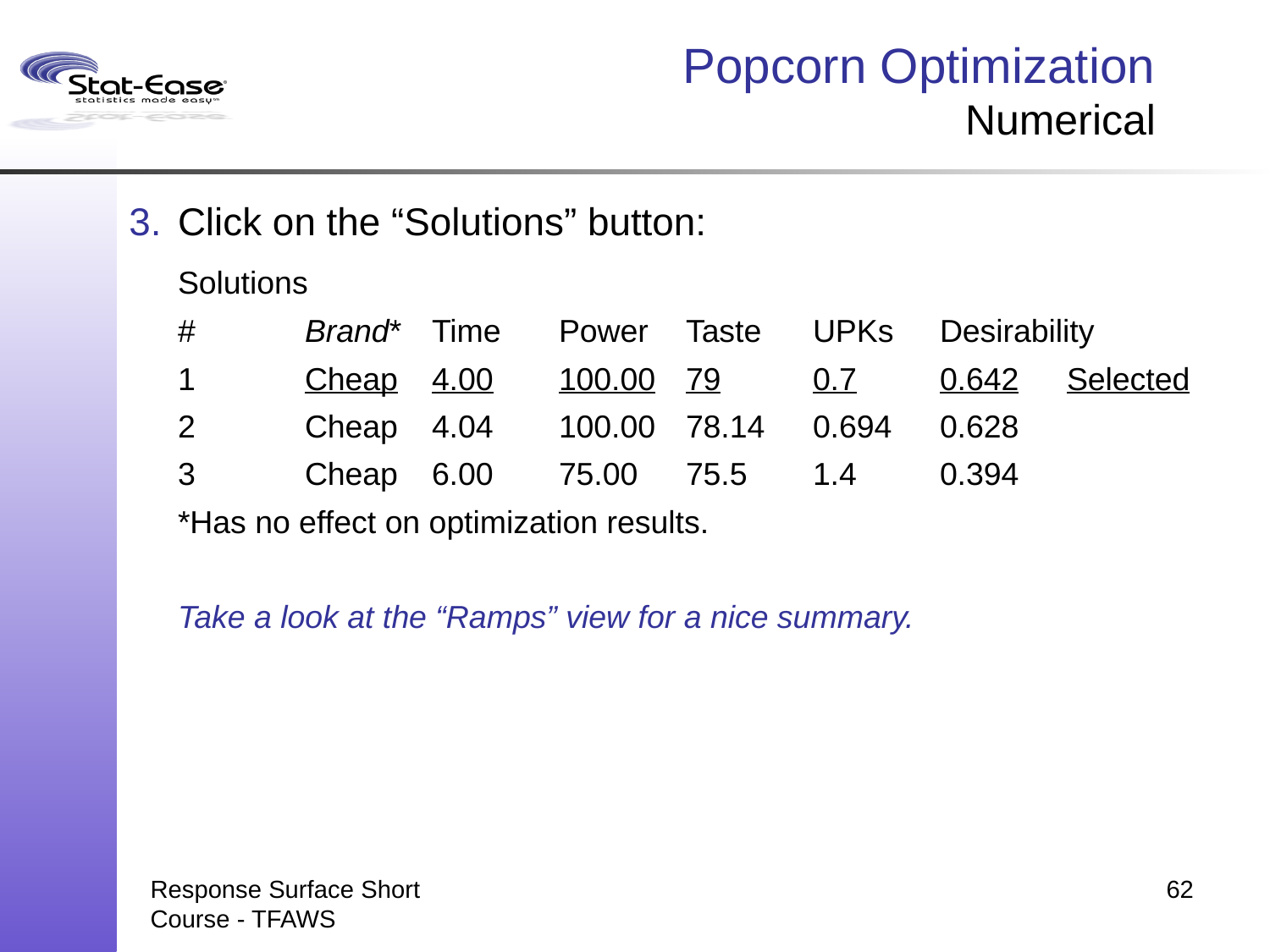

# Popcorn Optimization Numerical
3.	Click on the “Solutions” button:
	Solutions
	#	Brand*	Time	Power	Taste	UPKs	Desirability
	1	Cheap	4.00	100.00	79	0.7	0.642	Selected
	2	Cheap	4.04	100.00	78.14	0.694	0.628
	3	Cheap	6.00	75.00	75.5	1.4	0.394
	*Has no effect on optimization results.

	Take a look at the “Ramps” view for a nice summary.
Response Surface Short Course - TFAWS
62